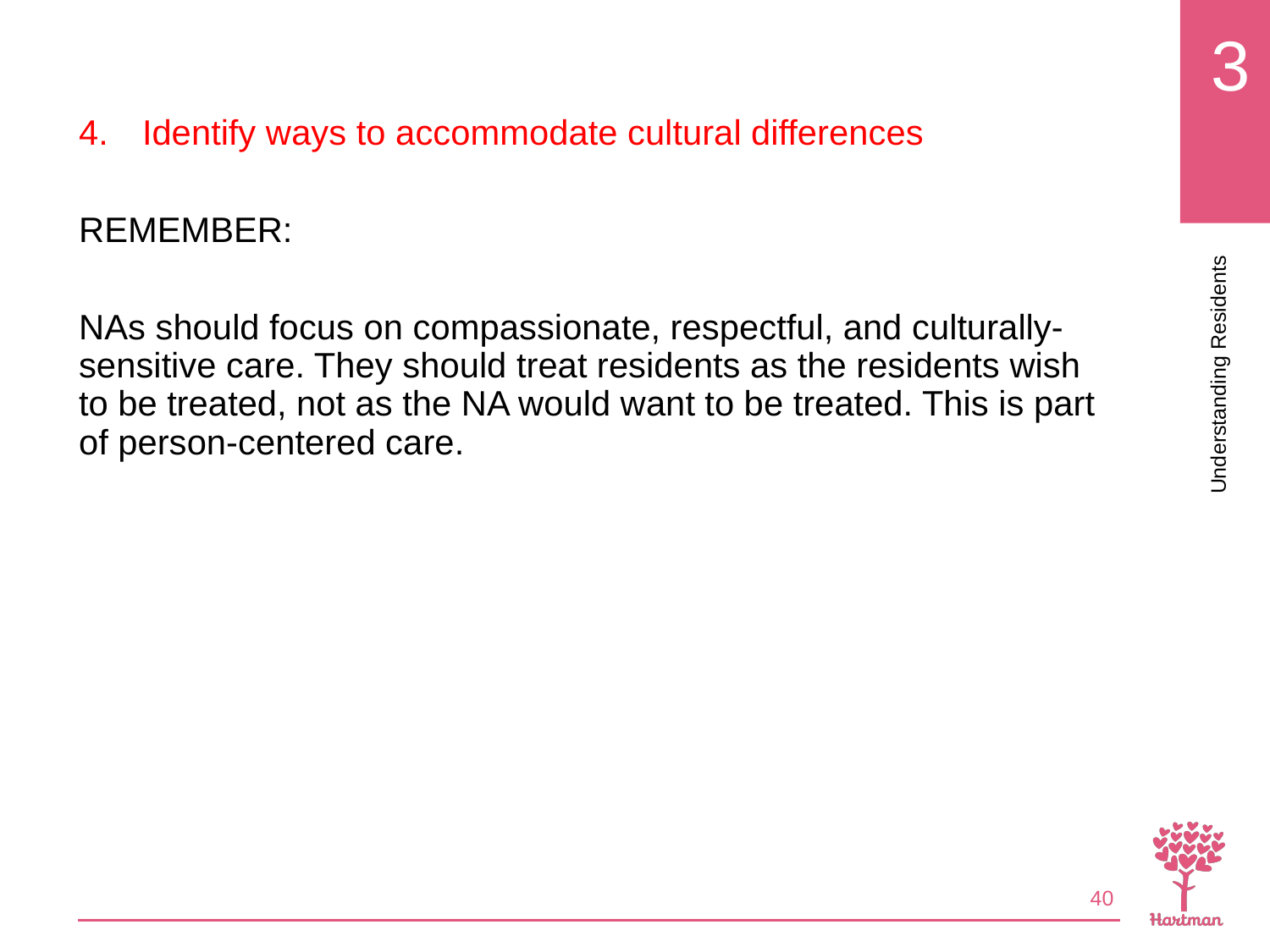

# LO4, content 13
Identify ways to accommodate cultural differences

REMEMBER:

NAs should focus on compassionate, respectful, and culturally-sensitive care. They should treat residents as the residents wish to be treated, not as the NA would want to be treated. This is part of person-centered care.

40